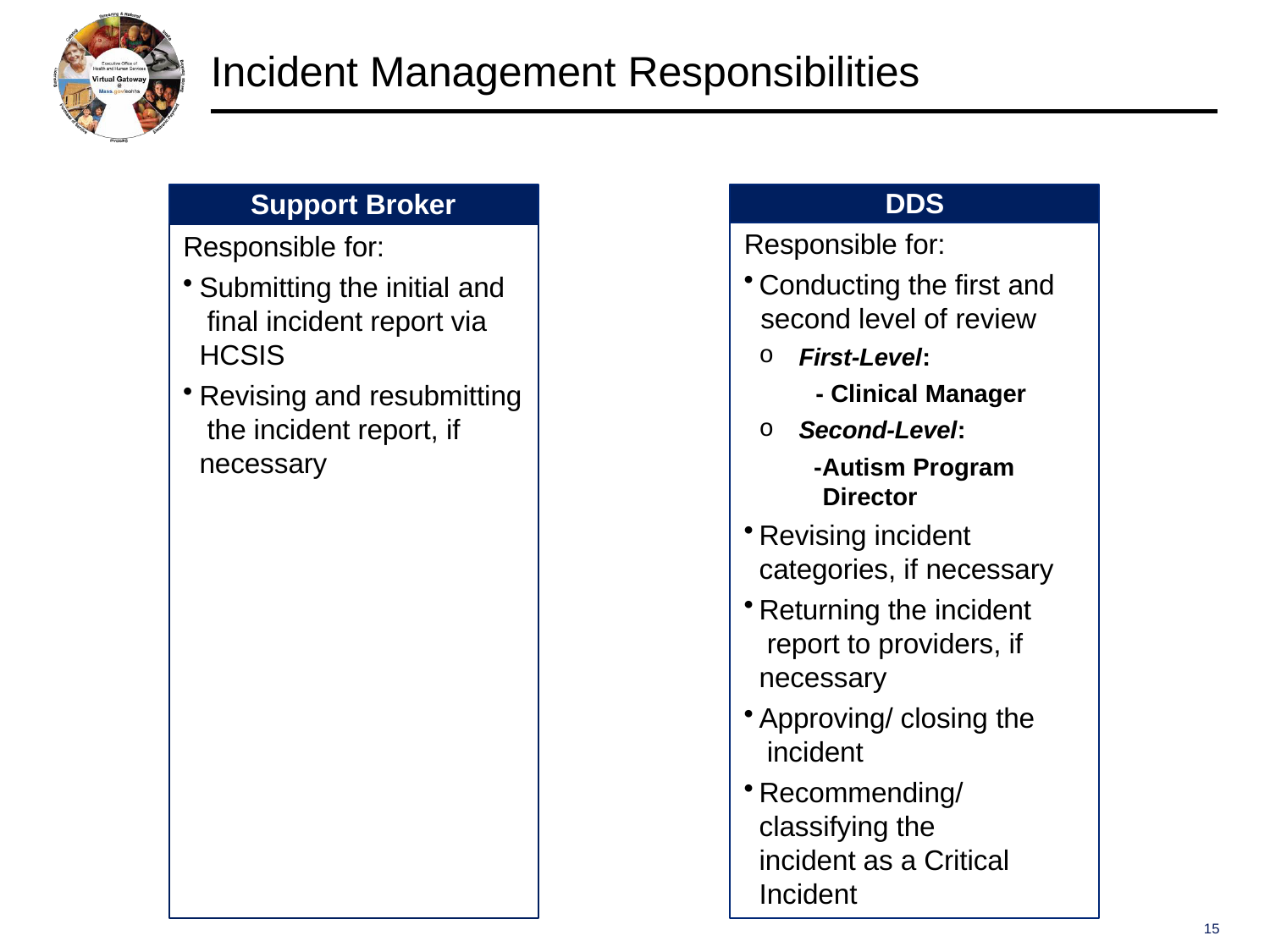

# Incident Management Responsibilities

DDS
Responsible for:
Conducting the first and
second level of review
First-Level:
- Clinical Manager
Second-Level:
-Autism Program
Director
Revising incident  categories, if necessary
Returning the incident  report to providers, if  necessary
Approving/ closing the  incident
Recommending/ classifying the incident as a Critical Incident
Support Broker
Responsible for:
Submitting the initial and  final incident report via  HCSIS
Revising and resubmitting  the incident report, if  necessary

15